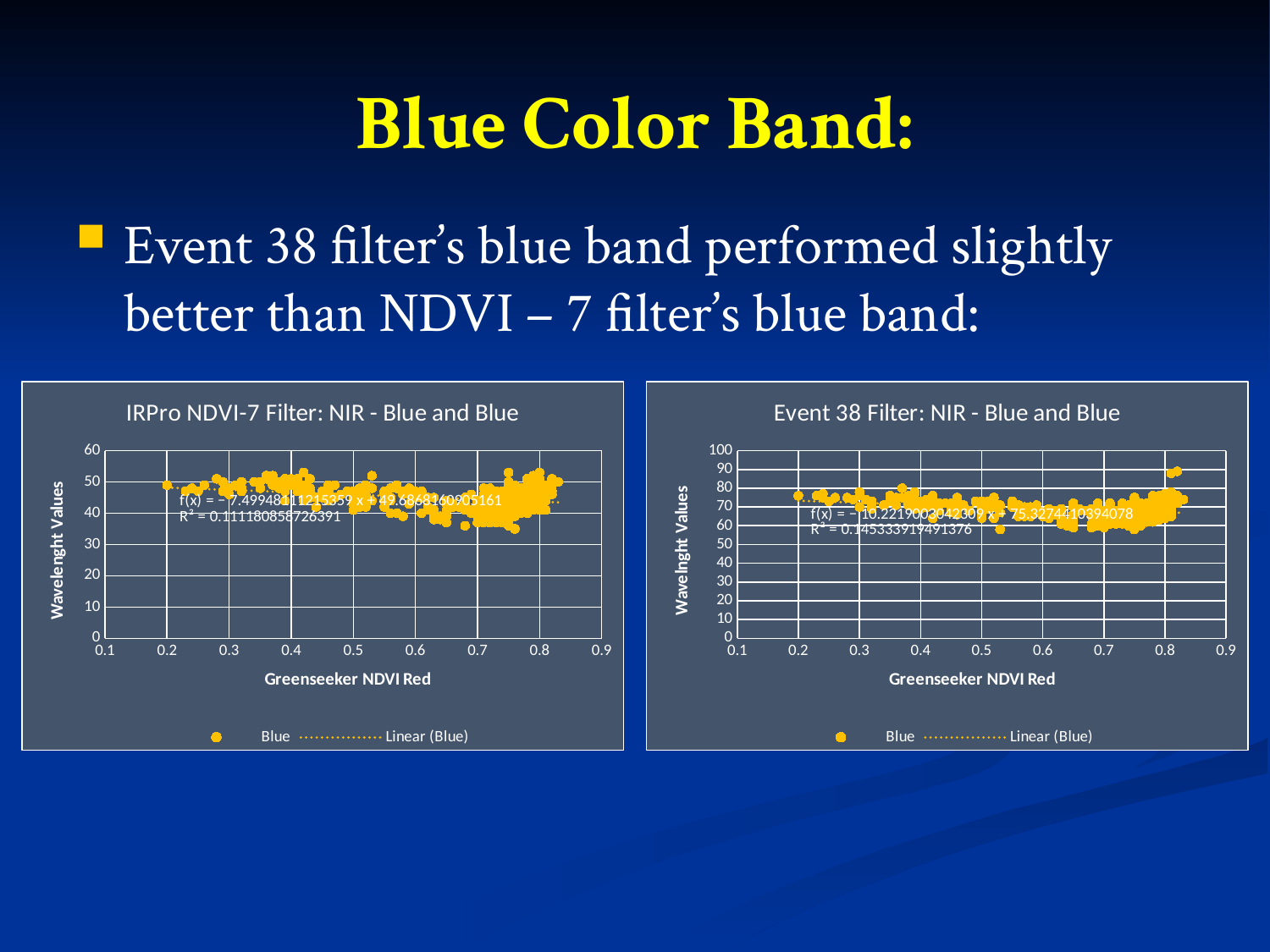

# Blue Color Band:
Event 38 filter’s blue band performed slightly better than NDVI – 7 filter’s blue band:

### Chart: IRPro NDVI-7 Filter: NIR - Blue and Blue

| Category | Blue |
|---|---|

### Chart: Event 38 Filter: NIR - Blue and Blue

| Category | Blue |
|---|---|